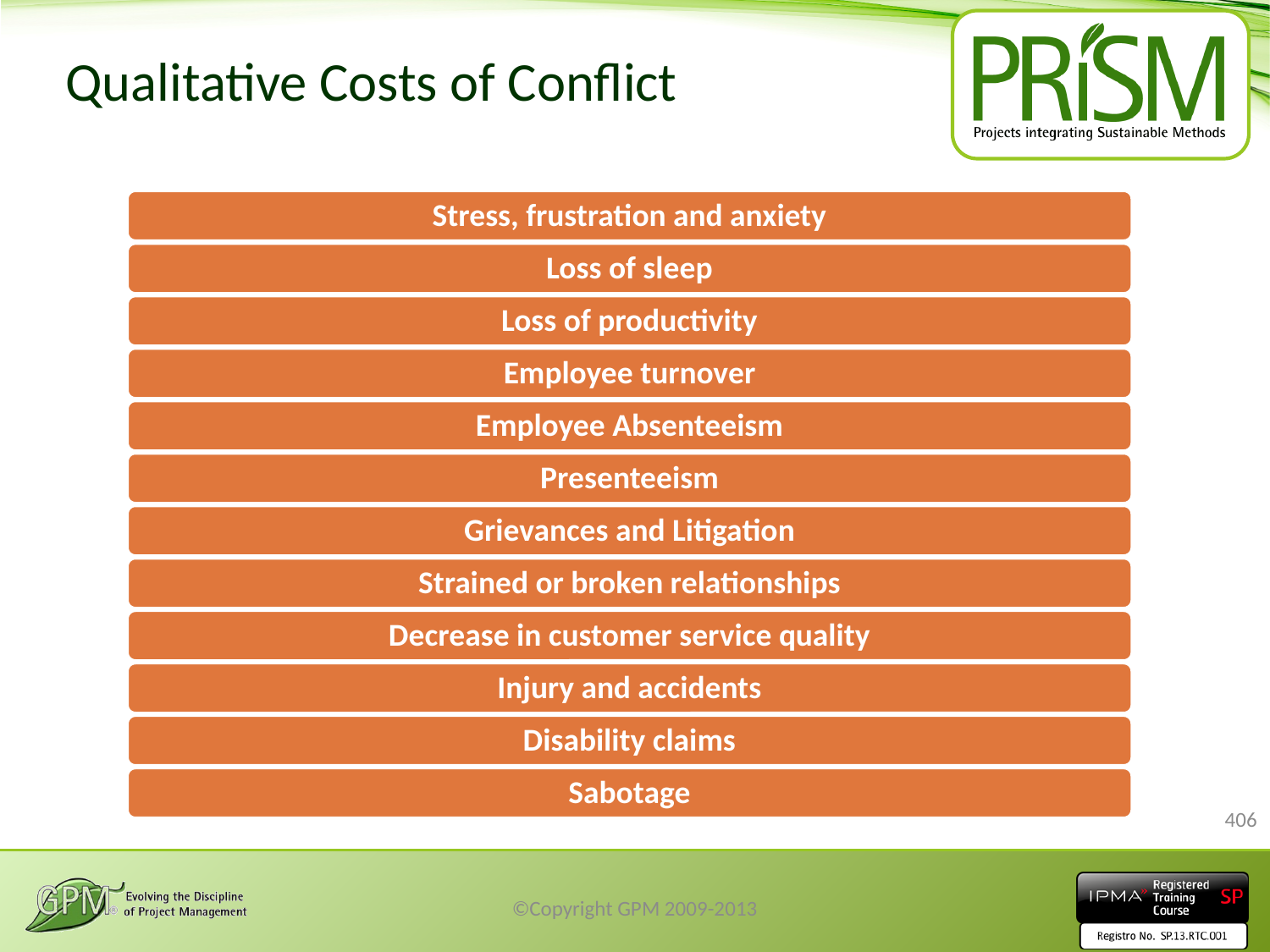

# Qualitative Costs of Conflict

Stress, frustration and anxiety
Loss of sleep
Loss of productivity
Employee turnover
Employee Absenteeism
Presenteeism
Grievances and Litigation
Strained or broken relationships
Decrease in customer service quality
Injury and accidents
Disability claims
Sabotage
406
©Copyright GPM 2009-2013